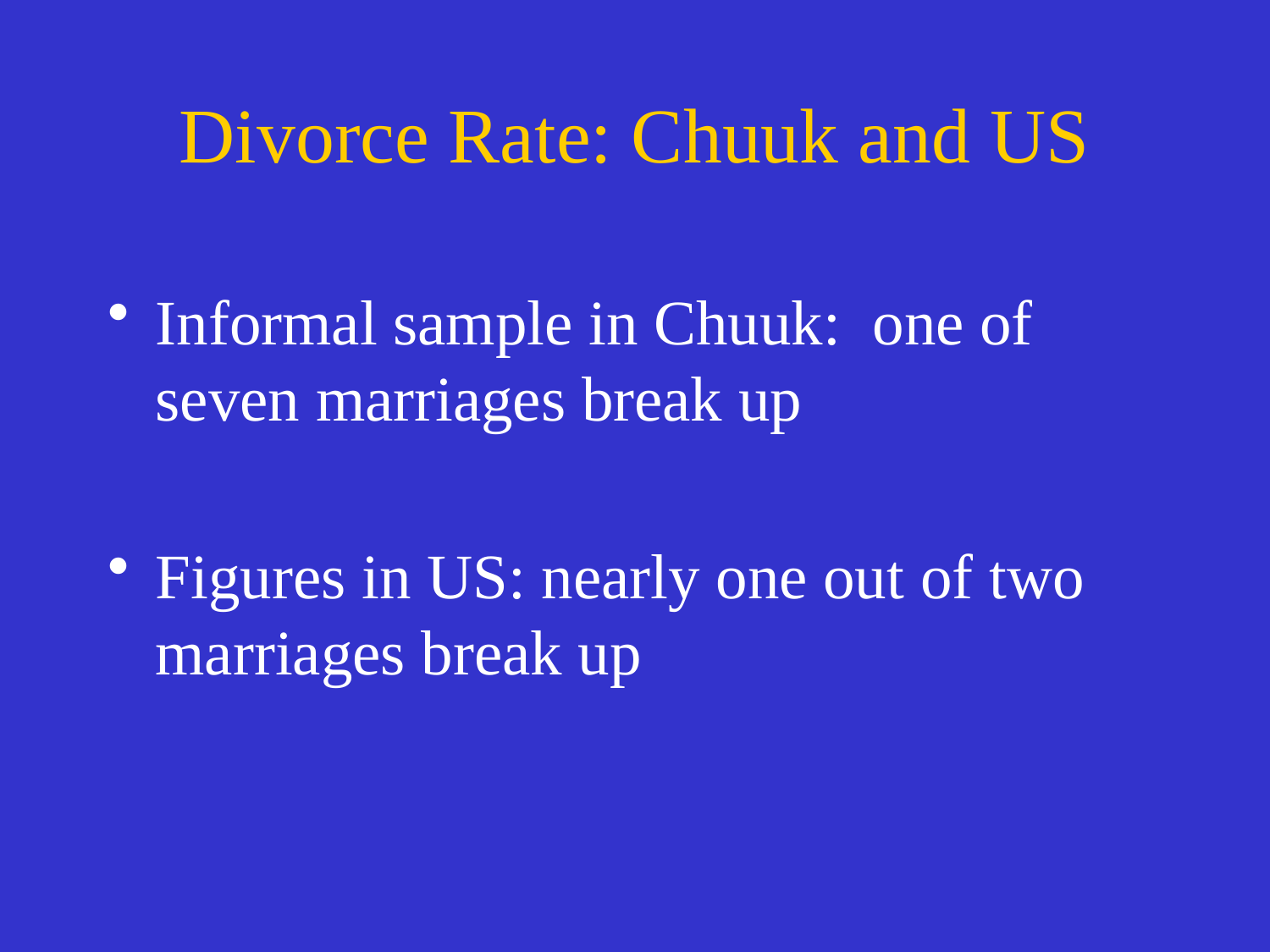

# Divorce Rate: Chuuk and US
Informal sample in Chuuk:  one of seven marriages break up

Figures in US: nearly one out of two marriages break up